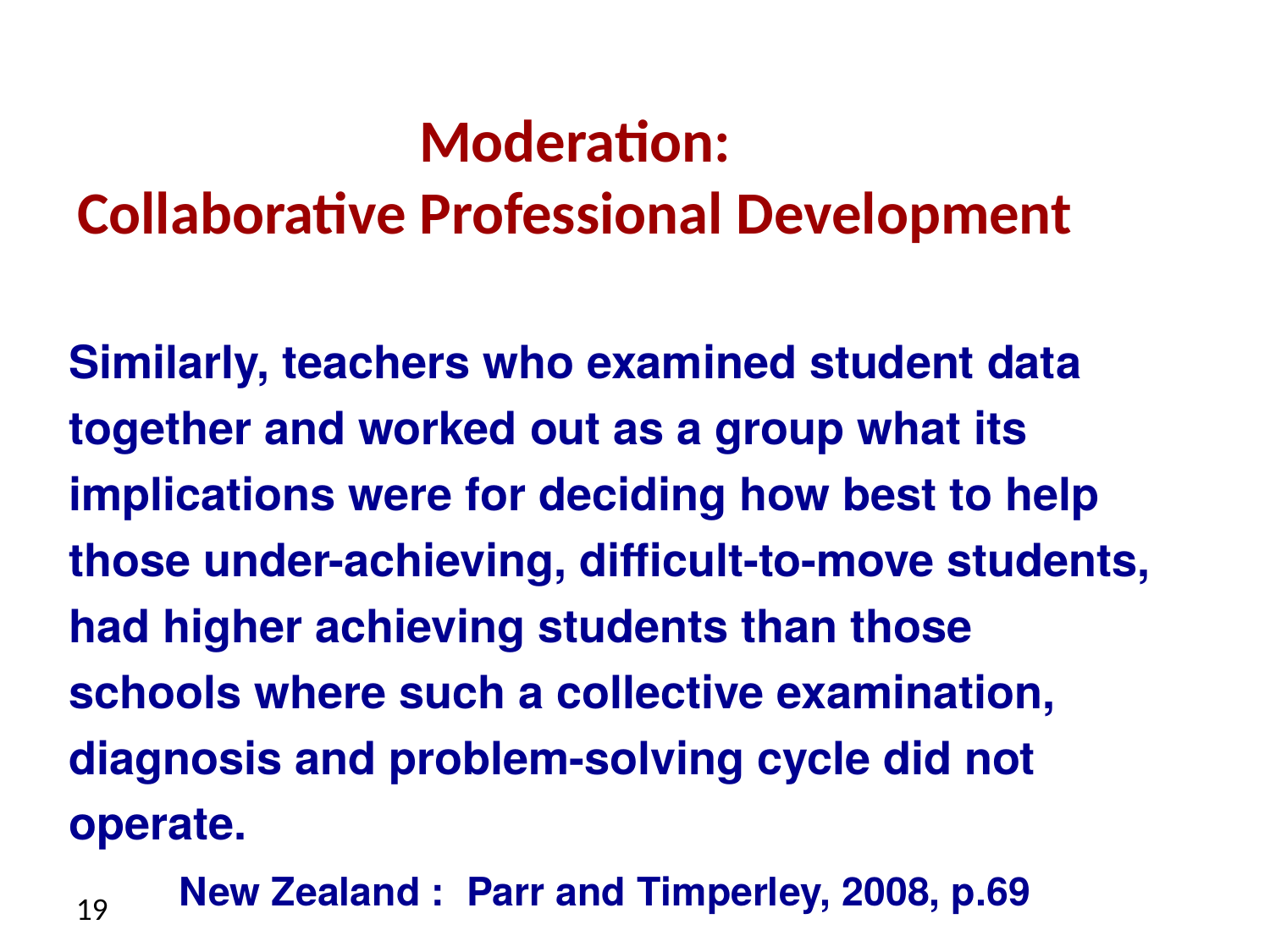

# Moderation: Collaborative Professional Development
Similarly, teachers who examined student data together and worked out as a group what its implications were for deciding how best to help those under-achieving, difficult-to-move students, had higher achieving students than those schools where such a collective examination, diagnosis and problem-solving cycle did not operate.
          New Zealand :  Parr and Timperley, 2008, p.69
19